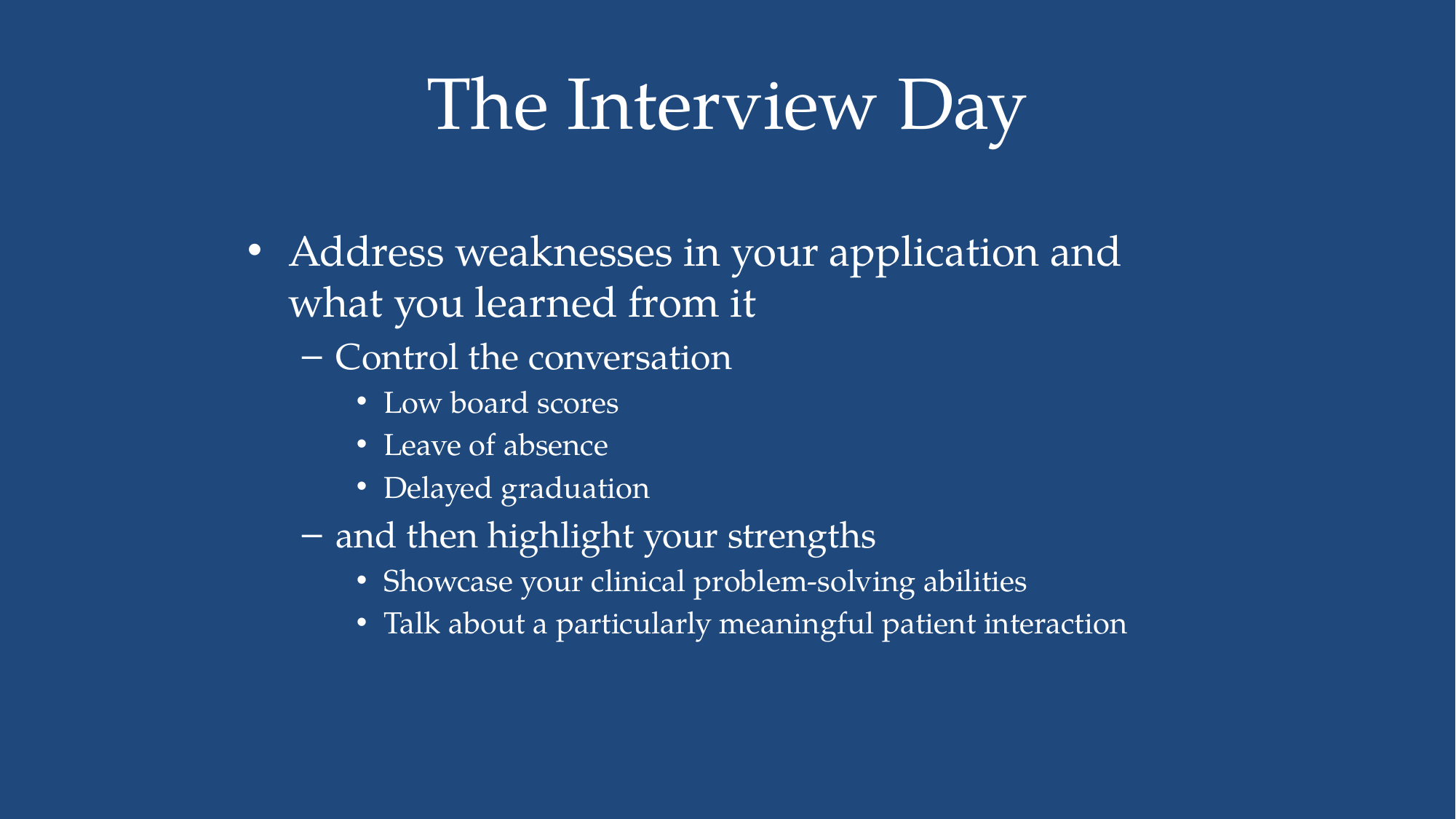

# The Interview Day
Address weaknesses in your application and what you learned from it
Control the conversation
Low board scores
Leave of absence
Delayed graduation
and then highlight your strengths
Showcase your clinical problem-solving abilities
Talk about a particularly meaningful patient interaction